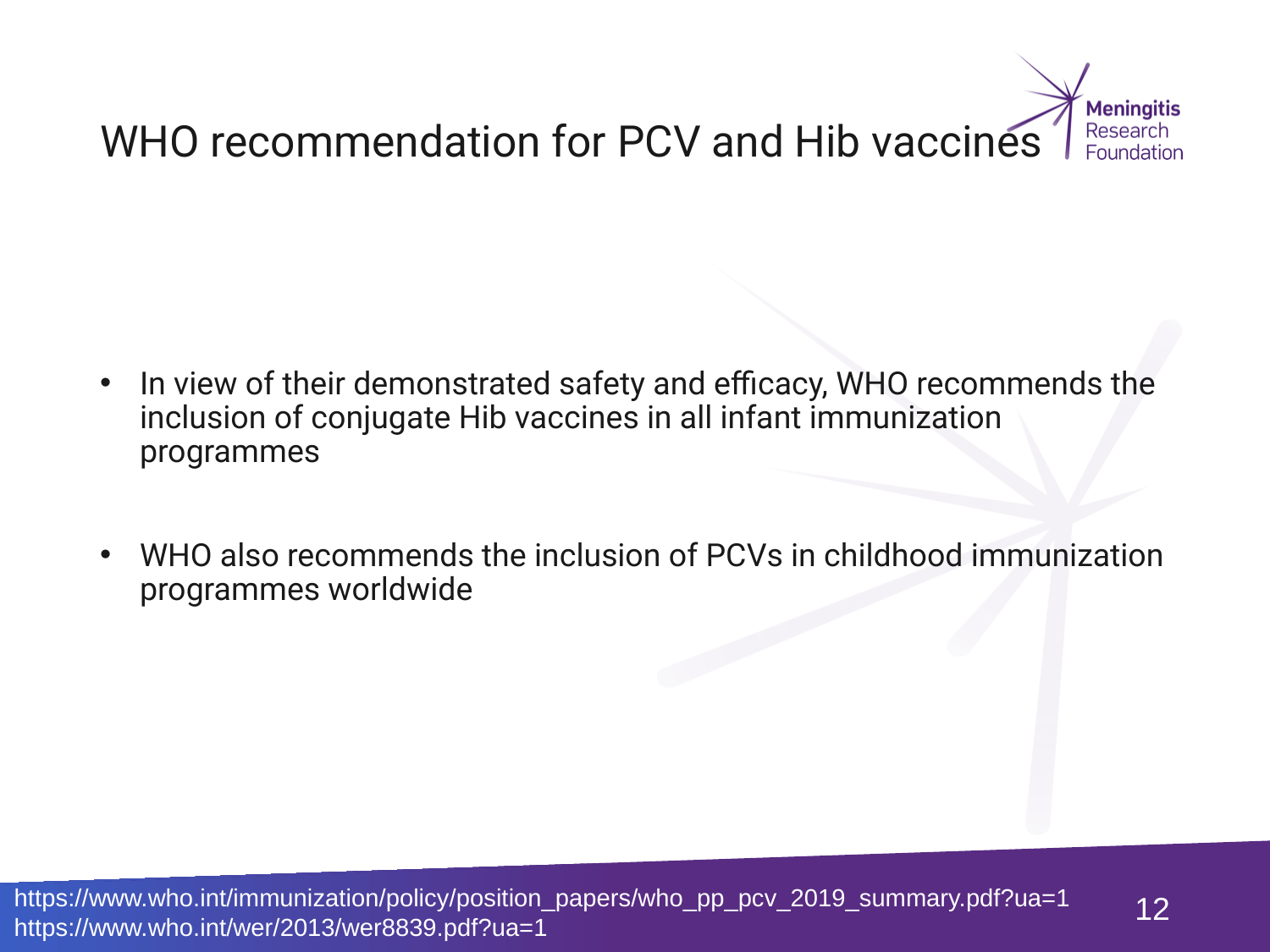

# WHO recommendation for PCV and Hib vaccines

In view of their demonstrated safety and efficacy, WHO recommends the inclusion of conjugate Hib vaccines in all infant immunization programmes

WHO also recommends the inclusion of PCVs in childhood immunization programmes worldwide

https://www.who.int/immunization/policy/position_papers/who_pp_pcv_2019_summary.pdf?ua=1
https://www.who.int/wer/2013/wer8839.pdf?ua=1
12